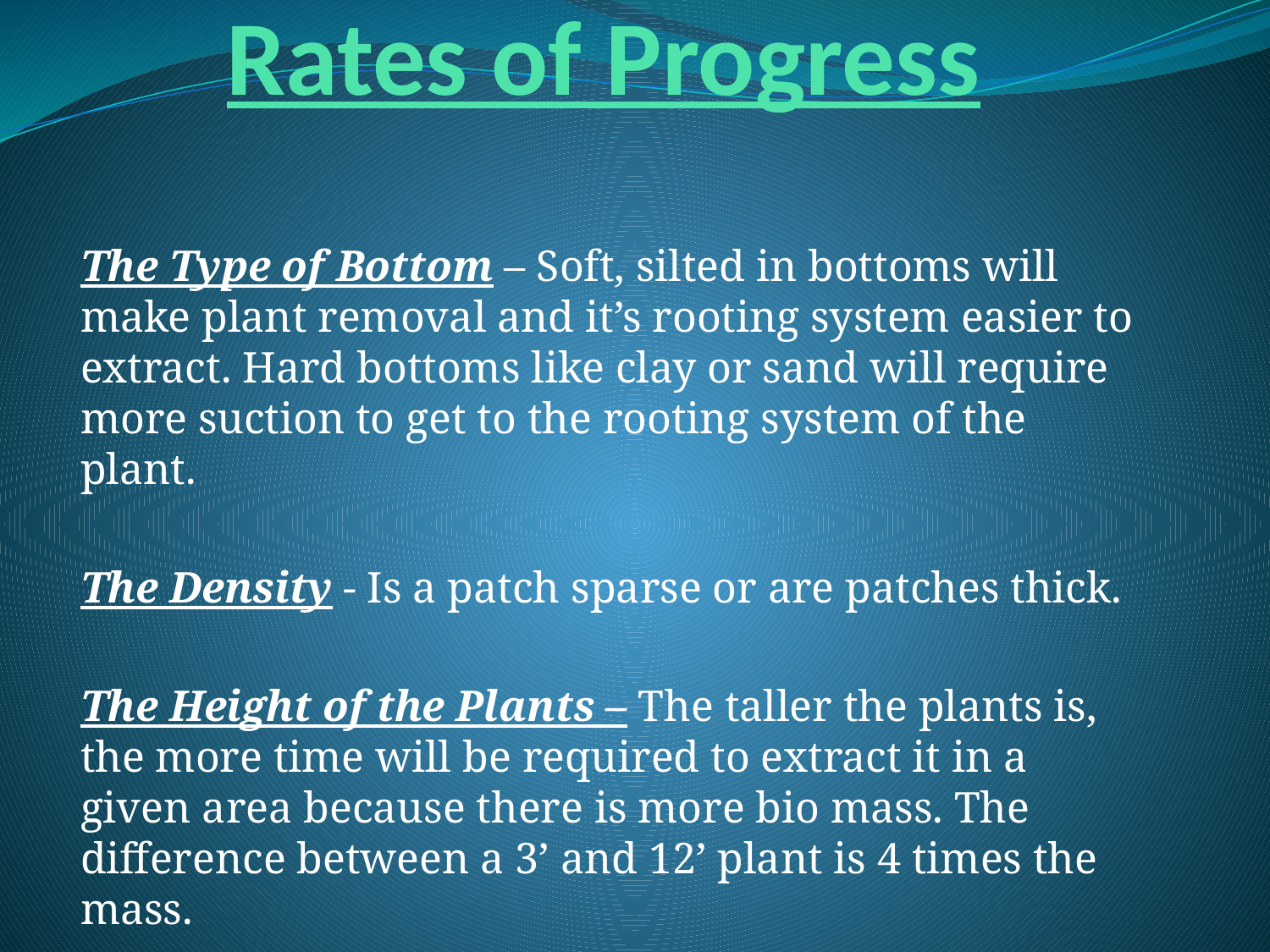

# Rates of Progress
The Type of Bottom – Soft, silted in bottoms will make plant removal and it’s rooting system easier to extract. Hard bottoms like clay or sand will require more suction to get to the rooting system of the plant.

The Density - Is a patch sparse or are patches thick.

The Height of the Plants – The taller the plants is, the more time will be required to extract it in a given area because there is more bio mass. The difference between a 3’ and 12’ plant is 4 times the mass.